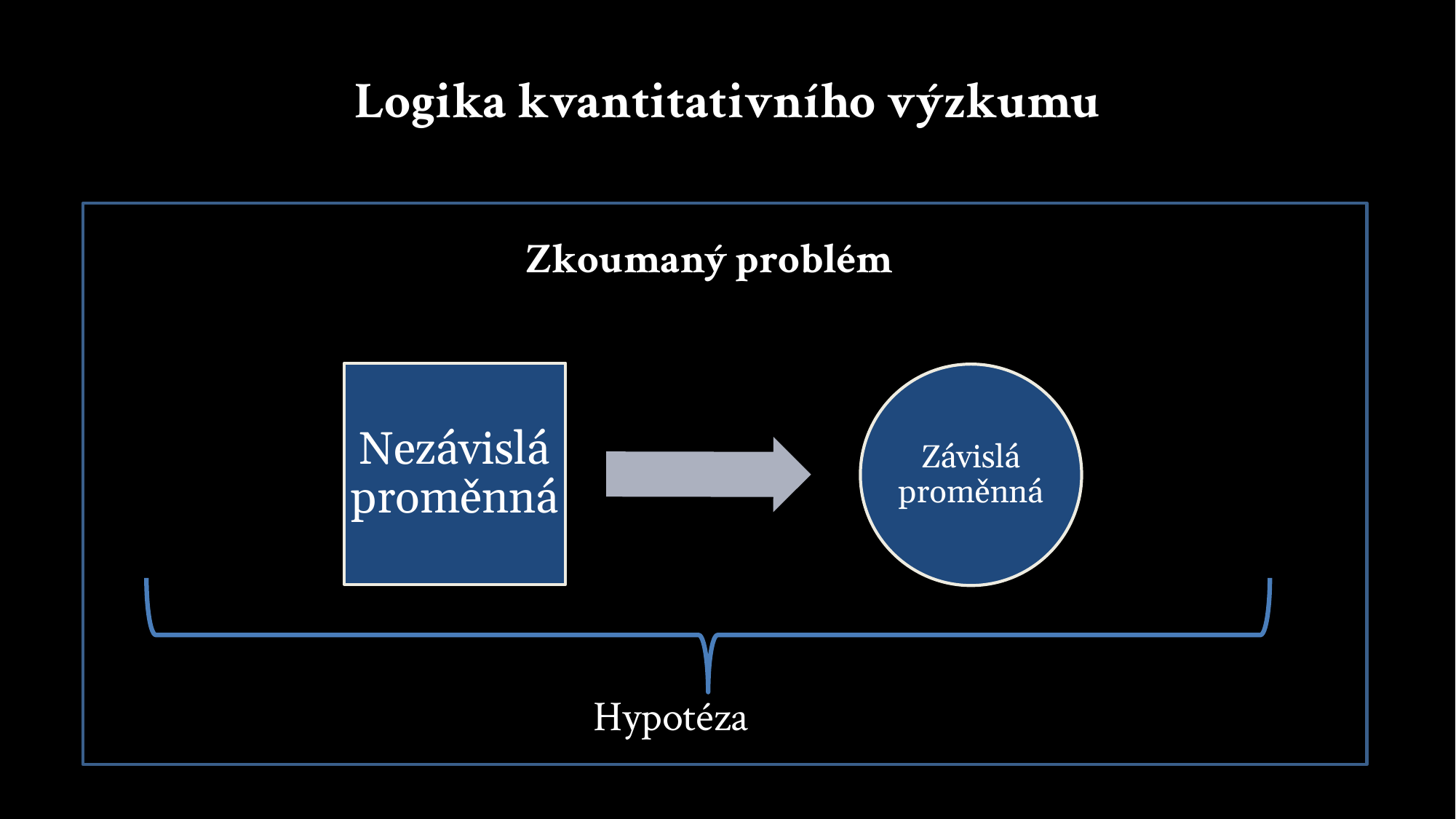

# Logika kvantitativního výzkumu

Zkoumaný problém
Nezávislá proměnná

Závislá proměnná
Hypotéza